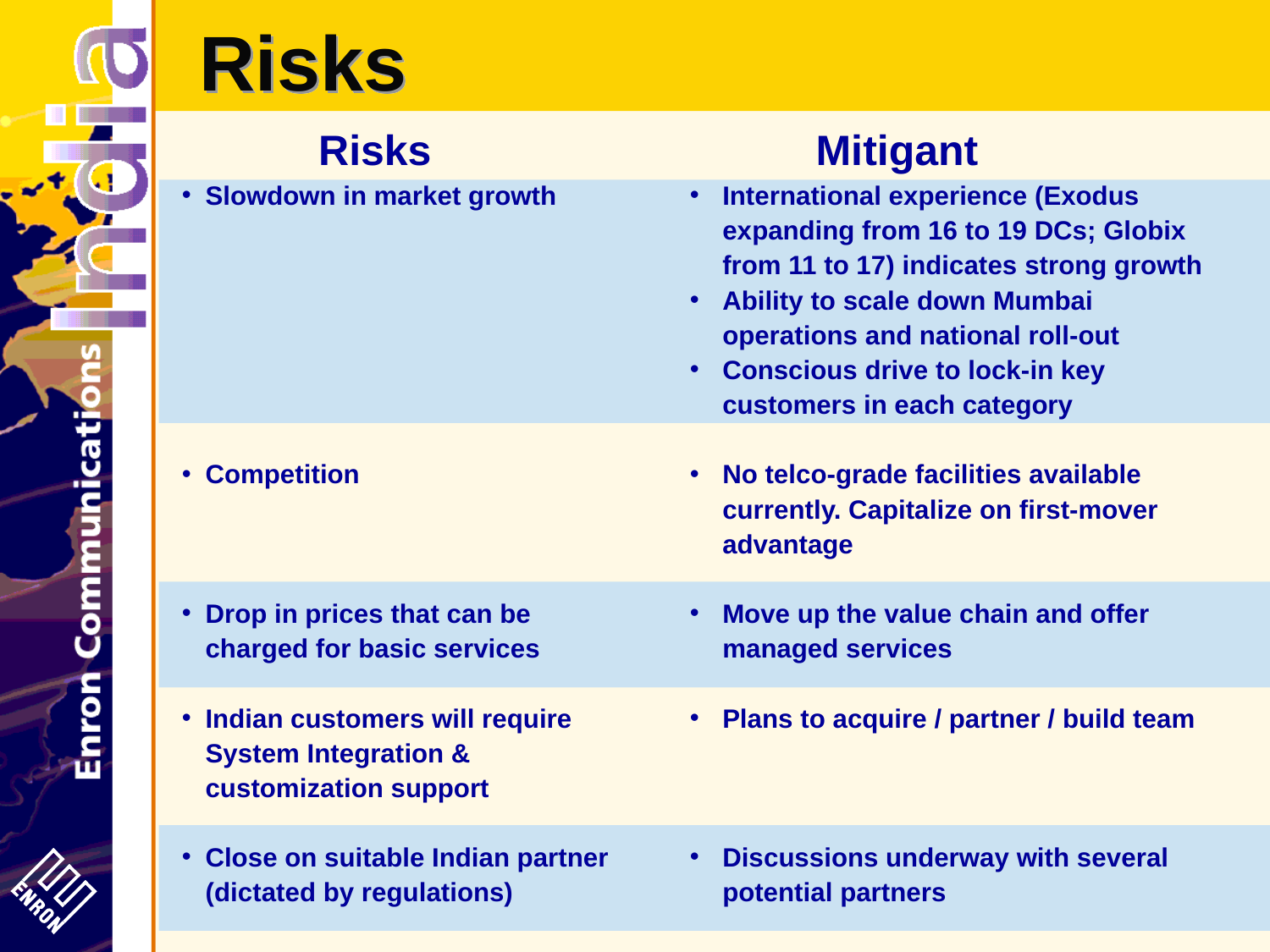

# Risks
Risks
Mitigant
Slowdown in market growth

Competition

Drop in prices that can be charged for basic services

Indian customers will require System Integration & customization support

Close on suitable Indian partner (dictated by regulations)

International experience (Exodus expanding from 16 to 19 DCs; Globix from 11 to 17) indicates strong growth
Ability to scale down Mumbai operations and national roll-out
Conscious drive to lock-in key customers in each category

No telco-grade facilities available currently. Capitalize on first-mover advantage

Move up the value chain and offer managed services

Plans to acquire / partner / build team

Discussions underway with several potential partners